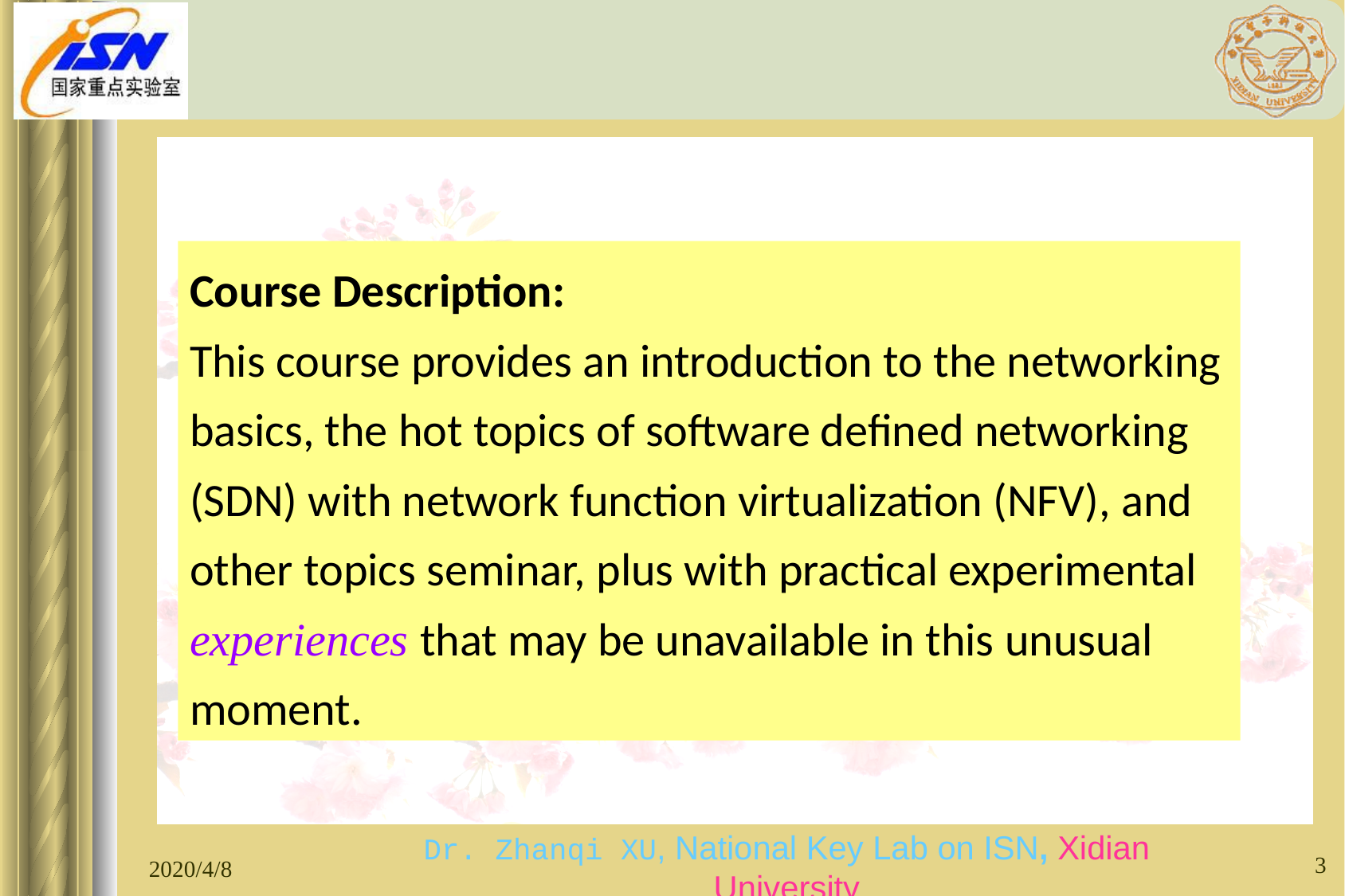

Course Description:
This course provides an introduction to the networking basics, the hot topics of software defined networking (SDN) with network function virtualization (NFV), and other topics seminar, plus with practical experimental experiences that may be unavailable in this unusual moment.
3
Dr. Zhanqi XU, National Key Lab on ISN, Xidian University
2020/4/8